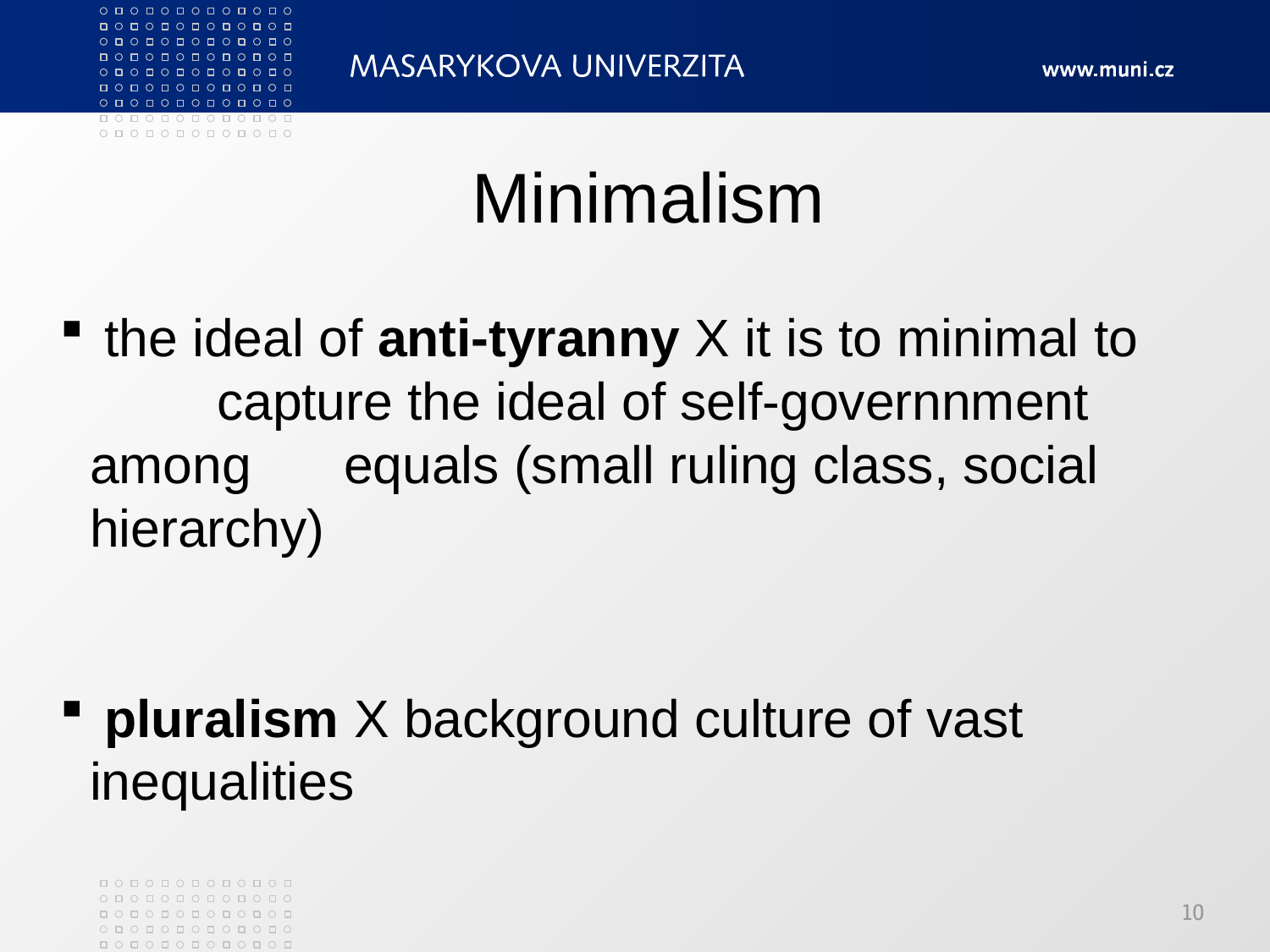

# Minimalism
 the ideal of anti-tyranny X it is to minimal to 	capture the ideal of self-governnment among 	equals (small ruling class, social hierarchy)

 pluralism X background culture of vast 	inequalities

10